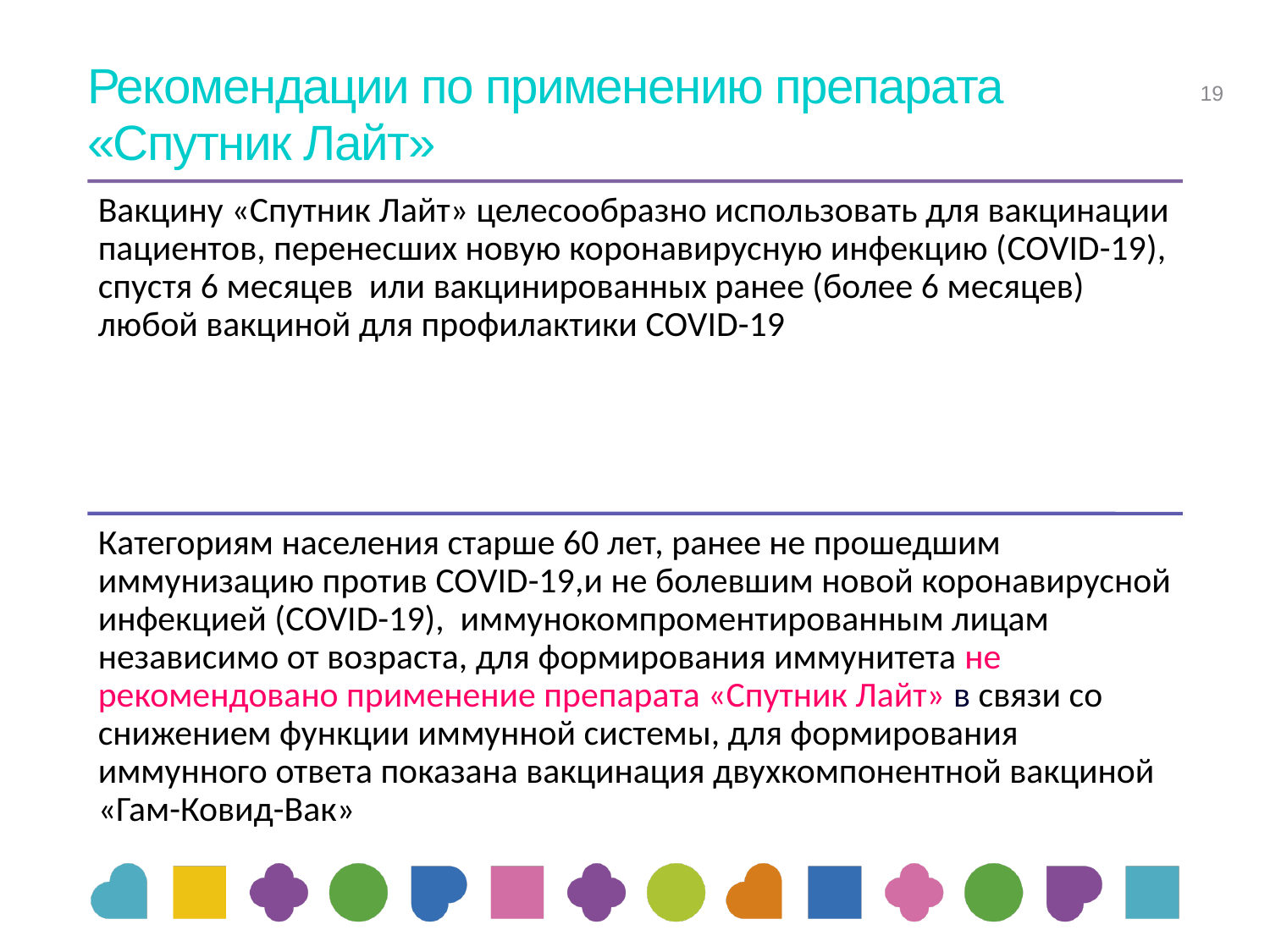

# Рекомендации по применению препарата «Спутник Лайт»
19
Вакцину «Спутник Лайт» целесообразно использовать для вакцинации пациентов, перенесших новую коронавирусную инфекцию (COVID-19), спустя 6 месяцев  или вакцинированных ранее (более 6 месяцев) любой вакциной для профилактики COVID-19
Категориям населения старше 60 лет, ранее не прошедшим иммунизацию против COVID-19,и не болевшим новой коронавирусной инфекцией (COVID-19),  иммунокомпроментированным лицам независимо от возраста, для формирования иммунитета не рекомендовано применение препарата «Спутник Лайт» в связи со снижением функции иммунной системы, для формирования иммунного ответа показана вакцинация двухкомпонентной вакциной «Гам-Ковид-Вак»